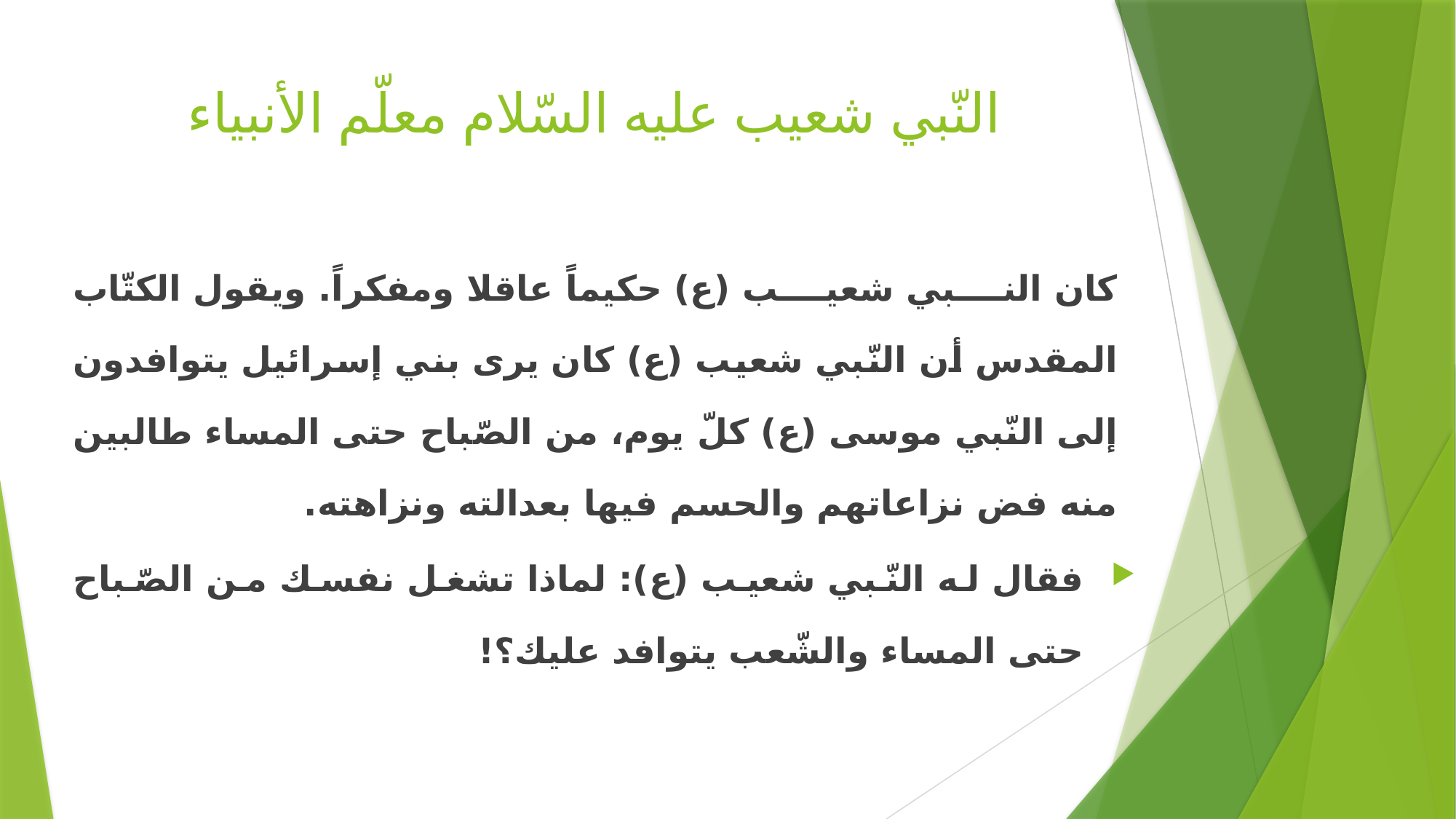

# النّبي شعيب عليه السّلام معلّم الأنبياء
كان النبي شعيب (ع) حكيماً عاقلا ومفكراً. ويقول الكتّاب المقدس أن النّبي شعيب (ع) كان يرى بني إسرائيل يتوافدون إلى النّبي موسى (ع) كلّ يوم، من الصّباح حتى المساء طالبين منه فض نزاعاتهم والحسم فيها بعدالته ونزاهته.
فقال له النّبي شعيب (ع): لماذا تشغل نفسك من الصّباح حتى المساء والشّعب يتوافد عليك؟!